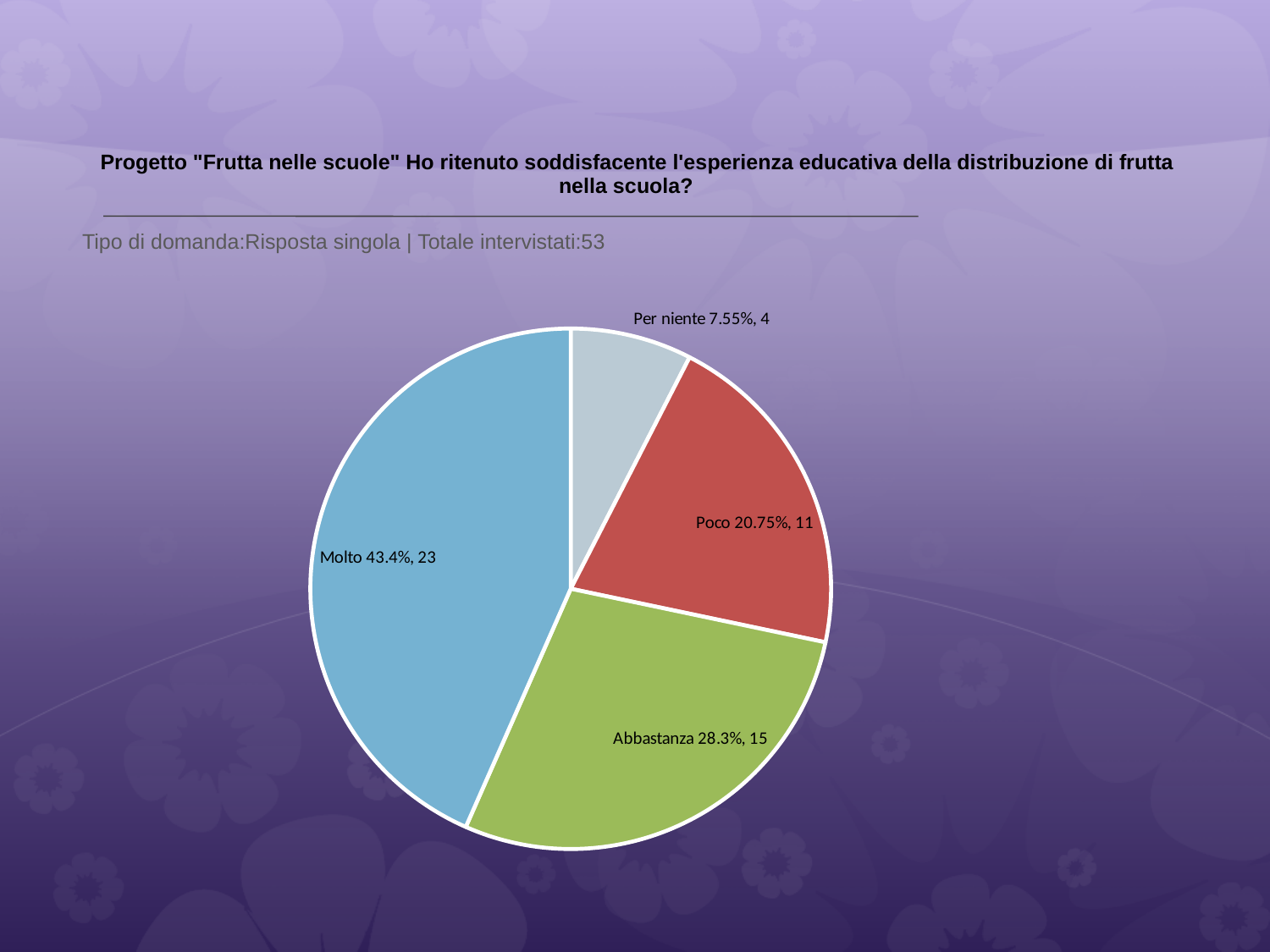

# Progetto "Frutta nelle scuole" Ho ritenuto soddisfacente l'esperienza educativa della distribuzione di frutta nella scuola?
 Tipo di domanda:Risposta singola | Totale intervistati:53

### Chart

| Category | Total |
|---|---|
| Per niente | 0.075500004 |
| Poco | 0.2075 |
| Abbastanza | 0.283 |
| Molto | 0.43400002 |